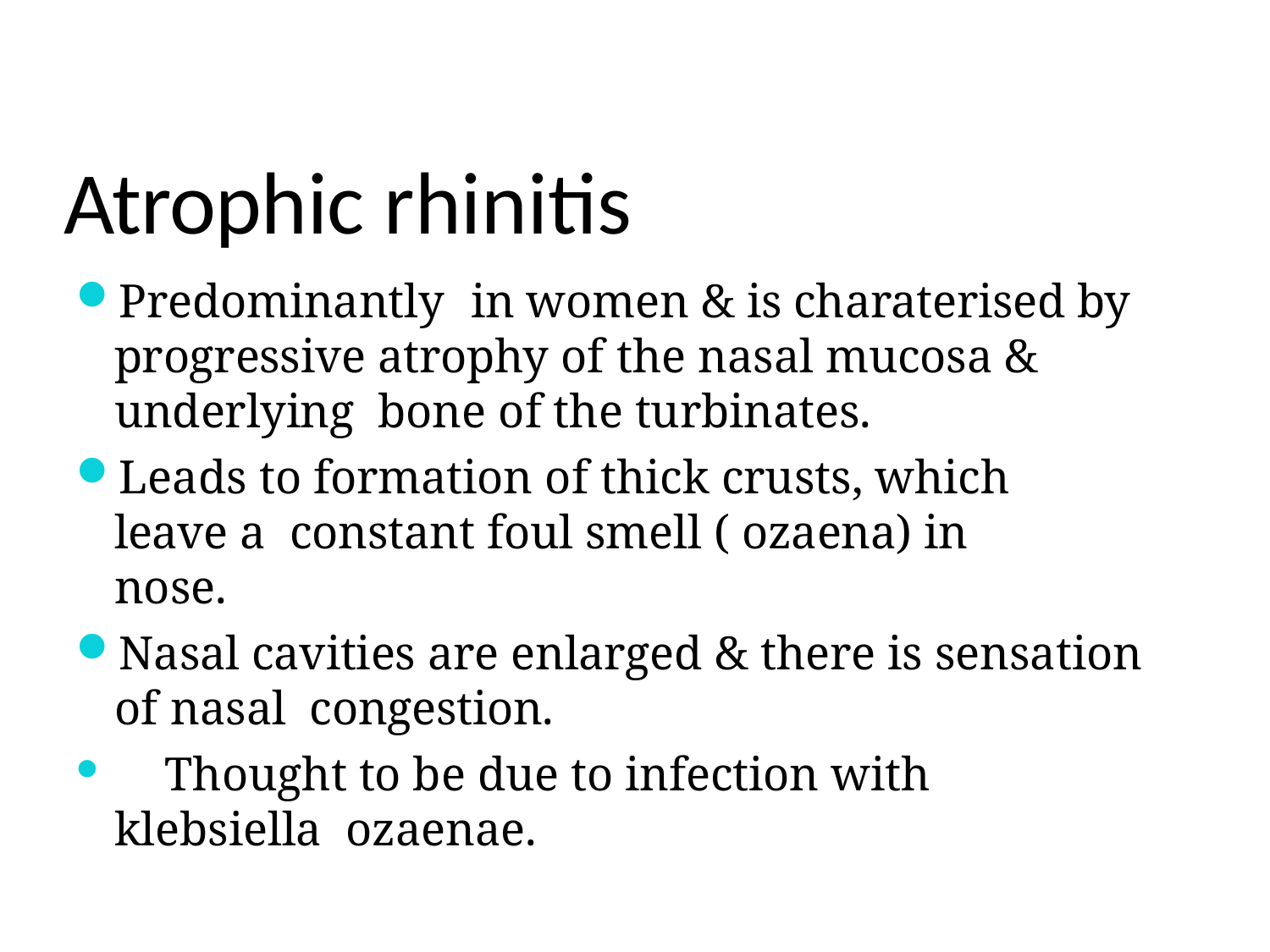

# Atrophic rhinitis
Predominantly	in women & is charaterised by  progressive atrophy of the nasal mucosa & underlying  bone of the turbinates.
Leads to formation of thick crusts, which leave a  constant foul smell ( ozaena) in nose.
Nasal cavities are enlarged & there is sensation of nasal  congestion.
	Thought to be due to infection with klebsiella  ozaenae.